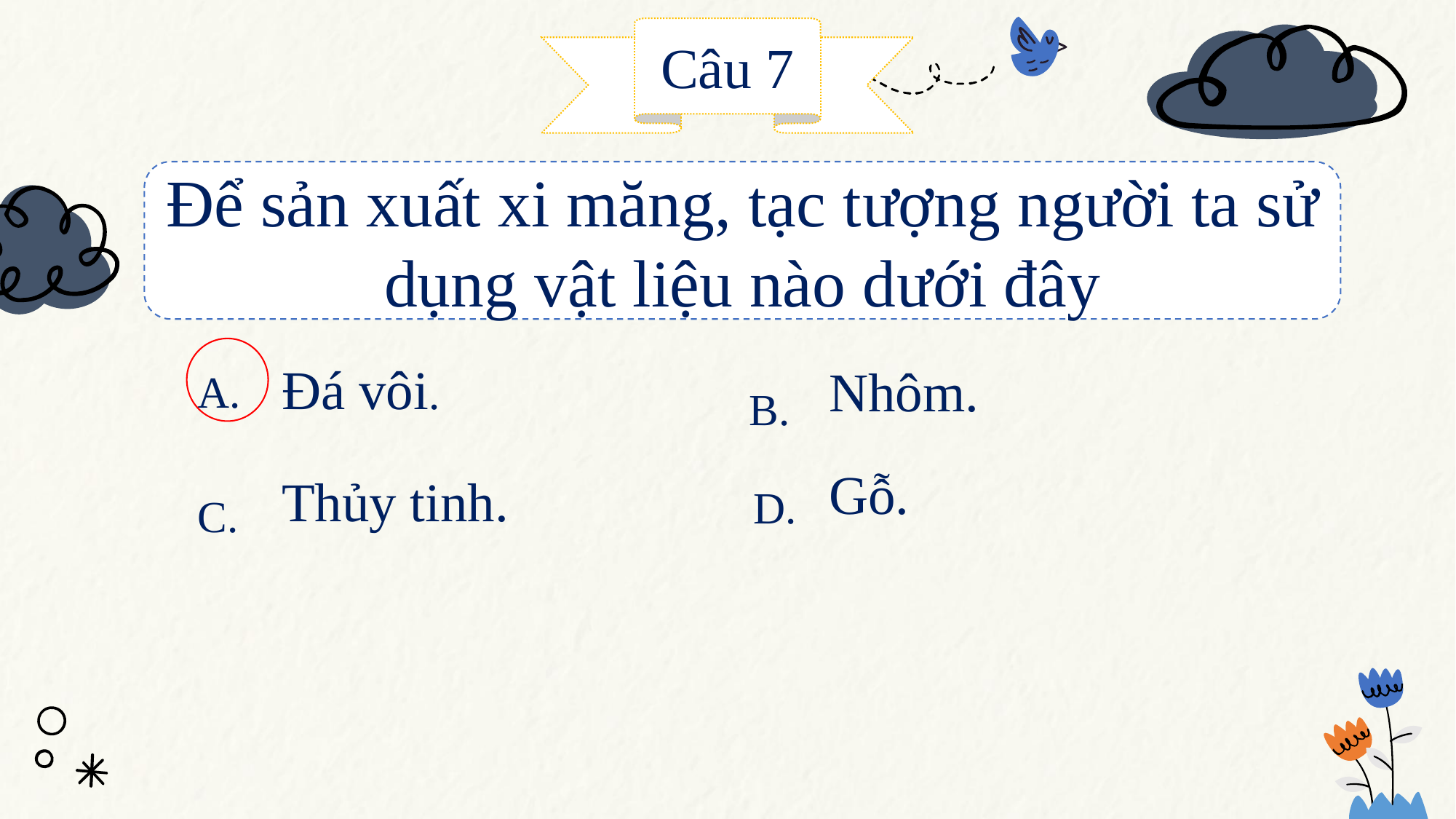

Câu 7
Để sản xuất xi măng, tạc tượng người ta sử dụng vật liệu nào dưới đây

Đá vôi.
Nhôm.
A.
B.
Gỗ.
Thủy tinh.
D.
C.